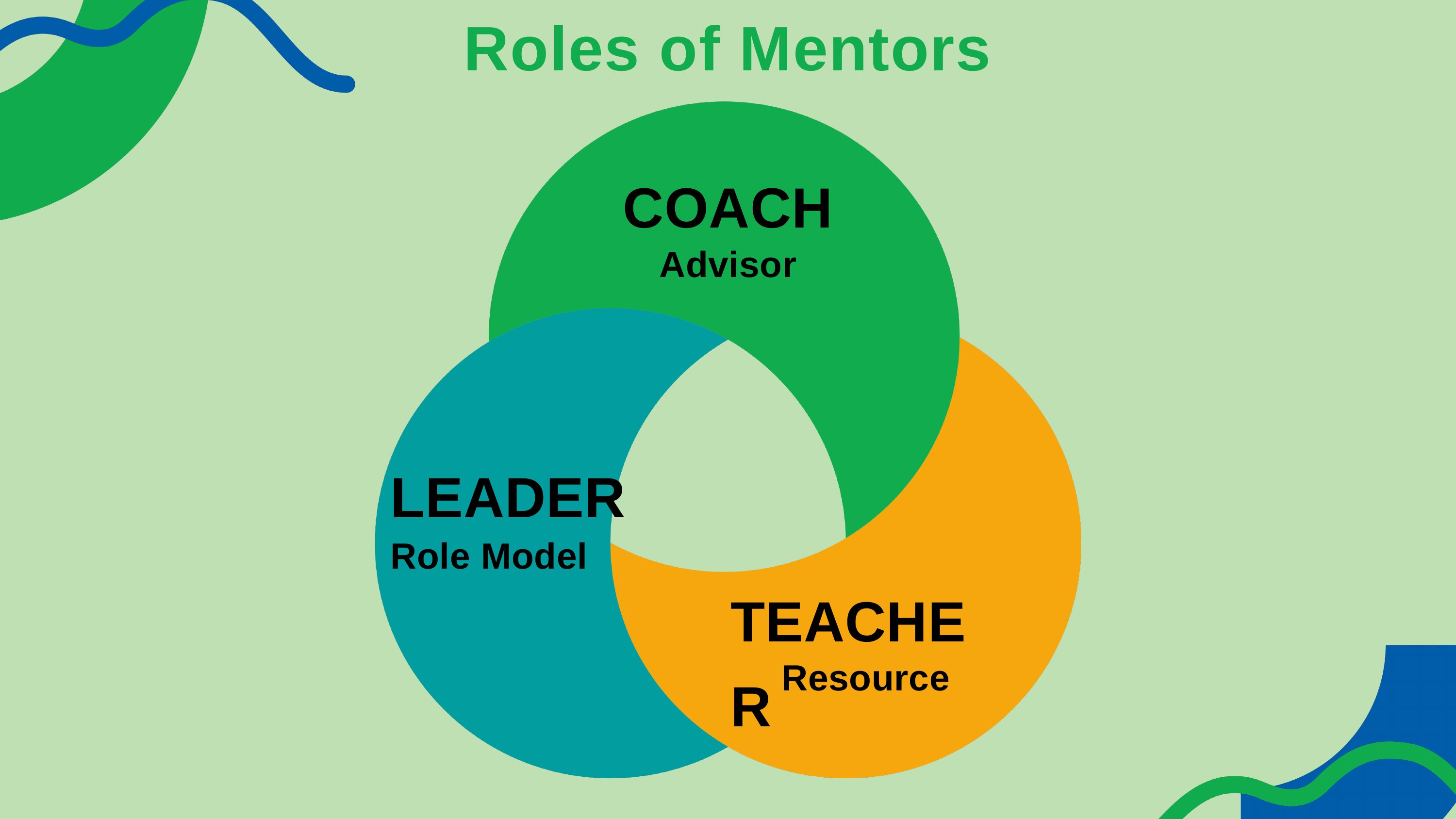

Roles of Mentors

COACH
Advisor
LEADER
Role Model
TEACHER
Resource

8